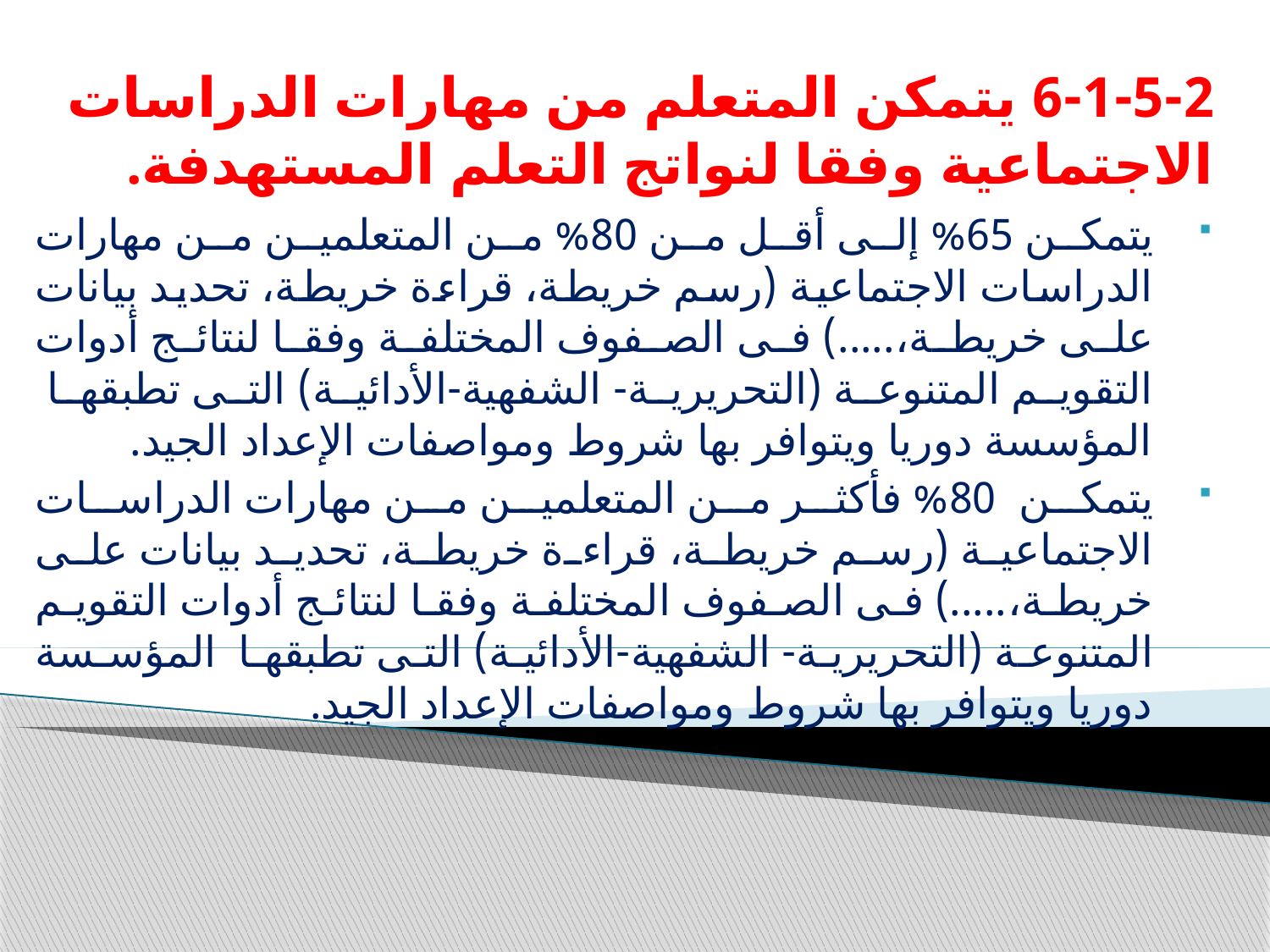

# 6-1-5-2 يتمكن المتعلم من مهارات الدراسات الاجتماعية وفقا لنواتج التعلم المستهدفة.
يتمكن 65% إلى أقل من 80% من المتعلمين من مهارات الدراسات الاجتماعية (رسم خريطة، قراءة خريطة، تحديد بيانات على خريطة،.....) فى الصفوف المختلفة وفقا لنتائج أدوات التقويم المتنوعة (التحريرية- الشفهية-الأدائية) التى تطبقها  المؤسسة دوريا ويتوافر بها شروط ومواصفات الإعداد الجيد.
يتمكن  80% فأكثر من المتعلمين من مهارات الدراسات الاجتماعية (رسم خريطة، قراءة خريطة، تحديد بيانات على خريطة،.....) فى الصفوف المختلفة وفقا لنتائج أدوات التقويم المتنوعة (التحريرية- الشفهية-الأدائية) التى تطبقها  المؤسسة دوريا ويتوافر بها شروط ومواصفات الإعداد الجيد.